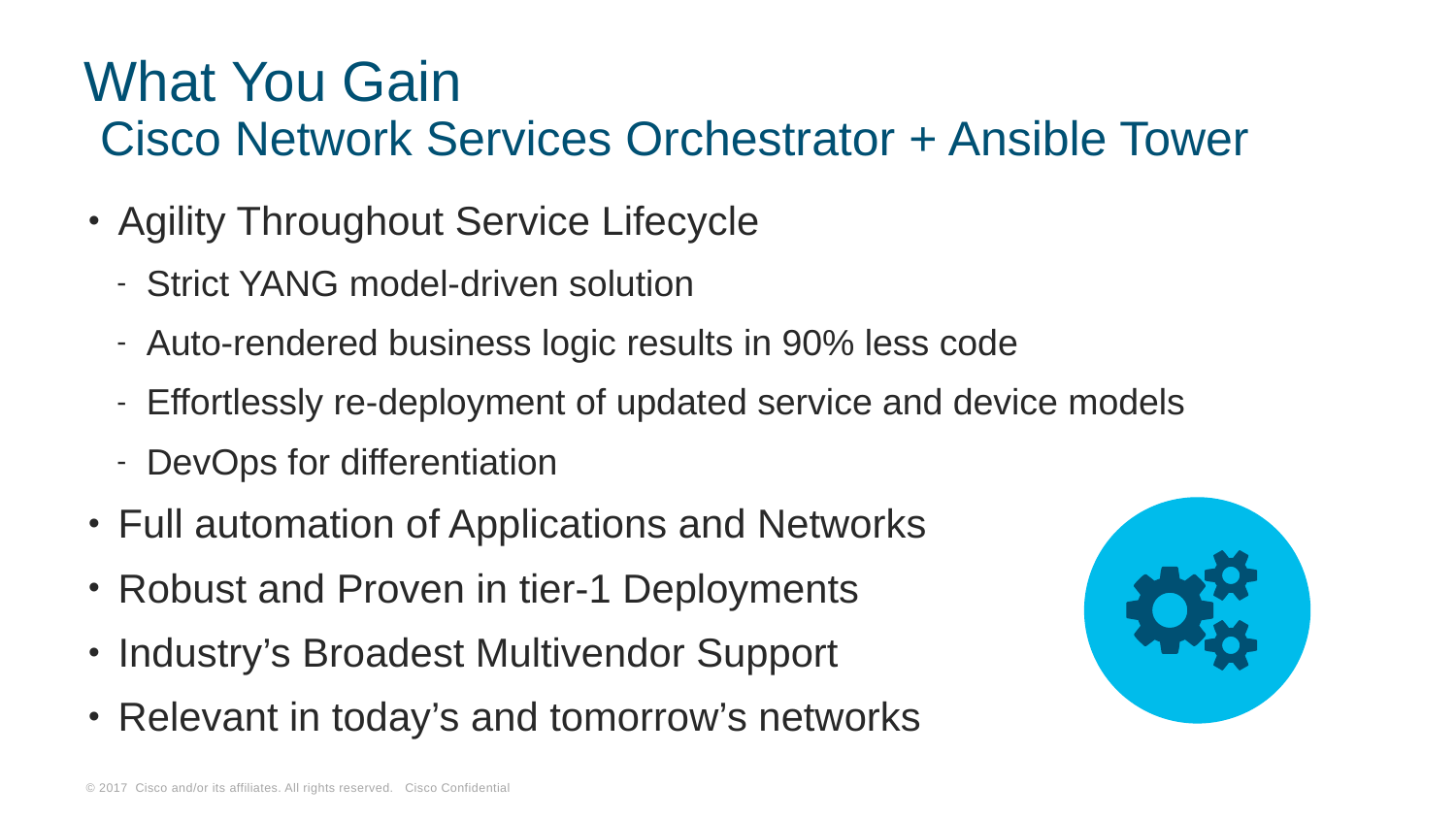

# What You Gain Cisco Network Services Orchestrator + Ansible Tower
Agility Throughout Service Lifecycle
Strict YANG model-driven solution
Auto-rendered business logic results in 90% less code
Effortlessly re-deployment of updated service and device models
DevOps for differentiation
Full automation of Applications and Networks
Robust and Proven in tier-1 Deployments
Industry’s Broadest Multivendor Support
Relevant in today’s and tomorrow’s networks